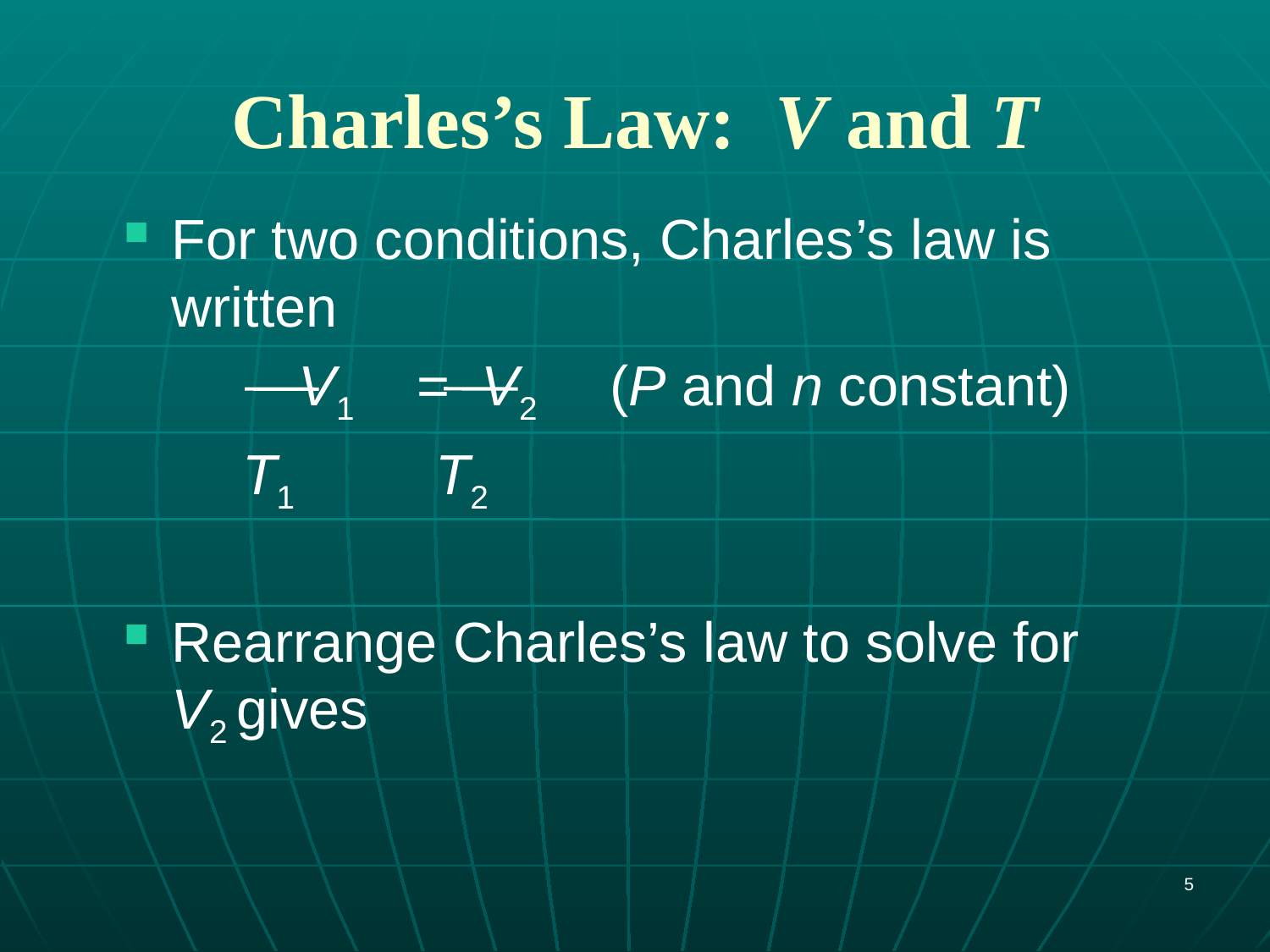

# Charles’s Law:  V and T
For two conditions, Charles’s law is written
		V1    =  V2        (P and n constant)
             T1         T2

Rearrange Charles’s law to solve for V2 gives

5